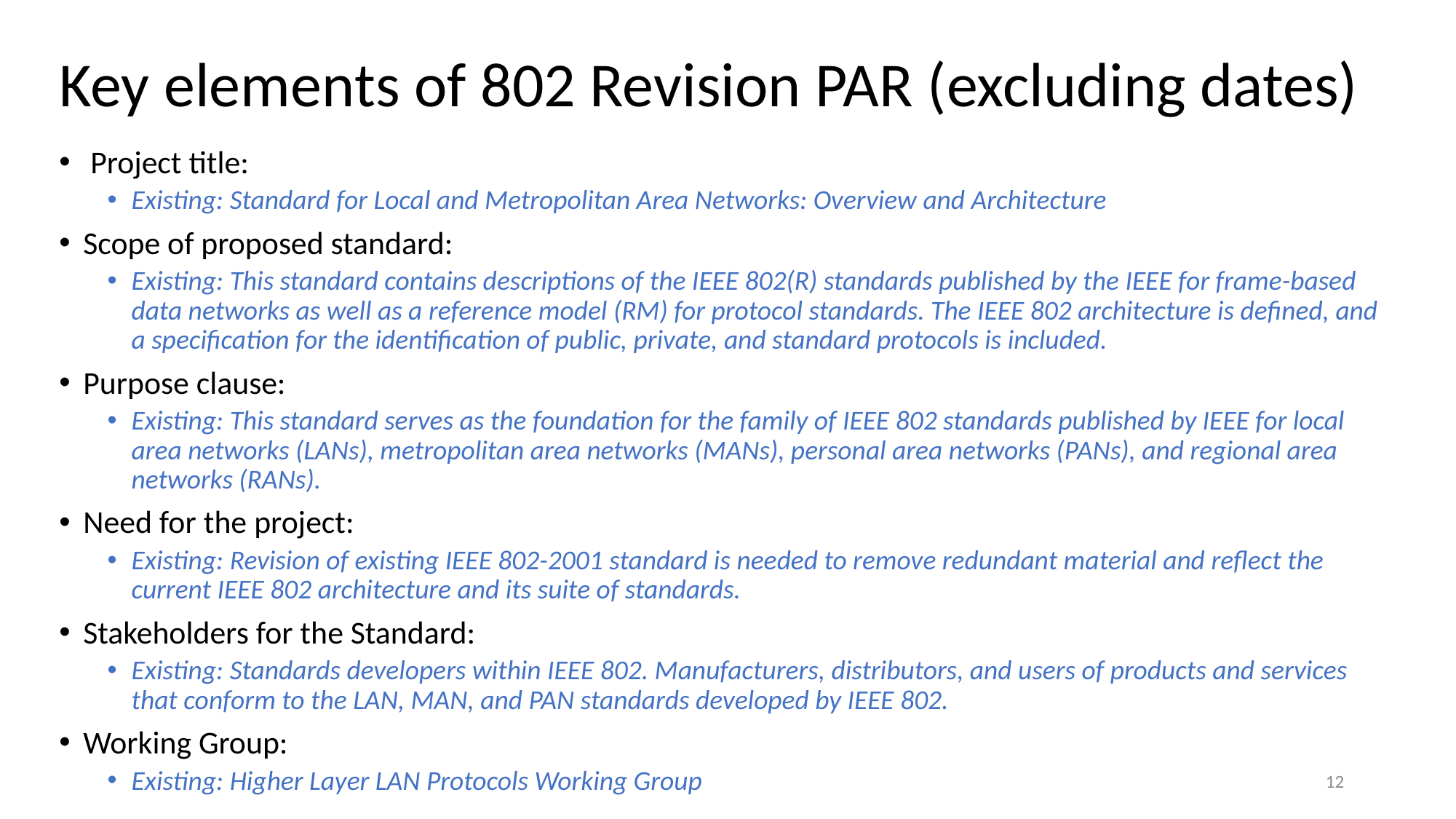

# Key elements of 802 Revision PAR (excluding dates)
 Project title:
Existing: Standard for Local and Metropolitan Area Networks: Overview and Architecture
Scope of proposed standard:
Existing: This standard contains descriptions of the IEEE 802(R) standards published by the IEEE for frame-based data networks as well as a reference model (RM) for protocol standards. The IEEE 802 architecture is defined, and a specification for the identification of public, private, and standard protocols is included.
Purpose clause:
Existing: This standard serves as the foundation for the family of IEEE 802 standards published by IEEE for local area networks (LANs), metropolitan area networks (MANs), personal area networks (PANs), and regional area networks (RANs).
Need for the project:
Existing: Revision of existing IEEE 802-2001 standard is needed to remove redundant material and reflect the current IEEE 802 architecture and its suite of standards.
Stakeholders for the Standard:
Existing: Standards developers within IEEE 802. Manufacturers, distributors, and users of products and services that conform to the LAN, MAN, and PAN standards developed by IEEE 802.
Working Group:
Existing: Higher Layer LAN Protocols Working Group

12